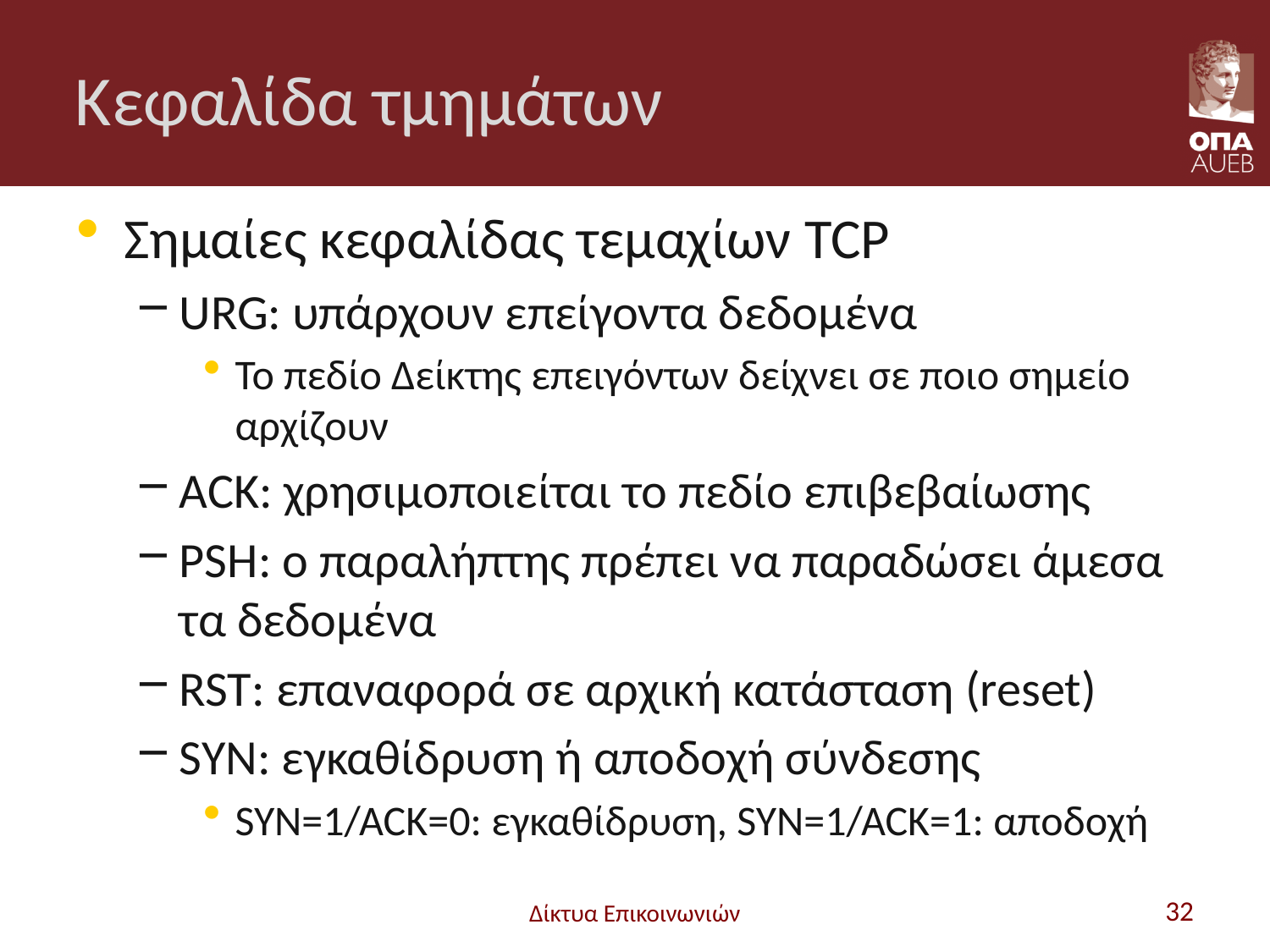

# Κεφαλίδα τμημάτων
Σημαίες κεφαλίδας τεμαχίων TCP
URG: υπάρχουν επείγοντα δεδομένα
Το πεδίο Δείκτης επειγόντων δείχνει σε ποιο σημείο αρχίζουν
ACK: χρησιμοποιείται το πεδίο επιβεβαίωσης
PSH: ο παραλήπτης πρέπει να παραδώσει άμεσα τα δεδομένα
RST: επαναφορά σε αρχική κατάσταση (reset)
SYN: εγκαθίδρυση ή αποδοχή σύνδεσης
SYN=1/ACK=0: εγκαθίδρυση, SYN=1/ACK=1: αποδοχή
Δίκτυα Επικοινωνιών
32